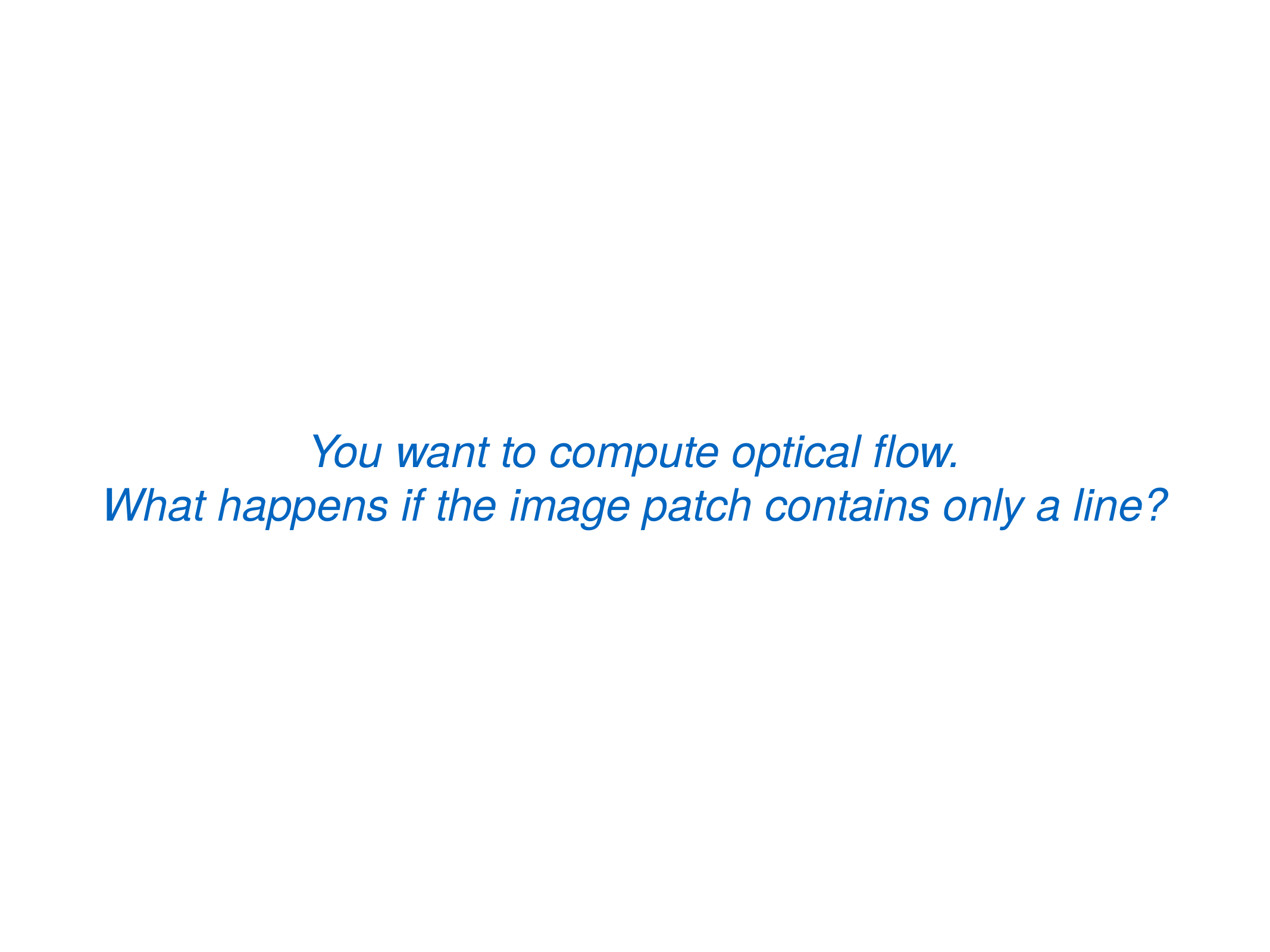

You want to compute optical flow.
What happens if the image patch contains only a line?